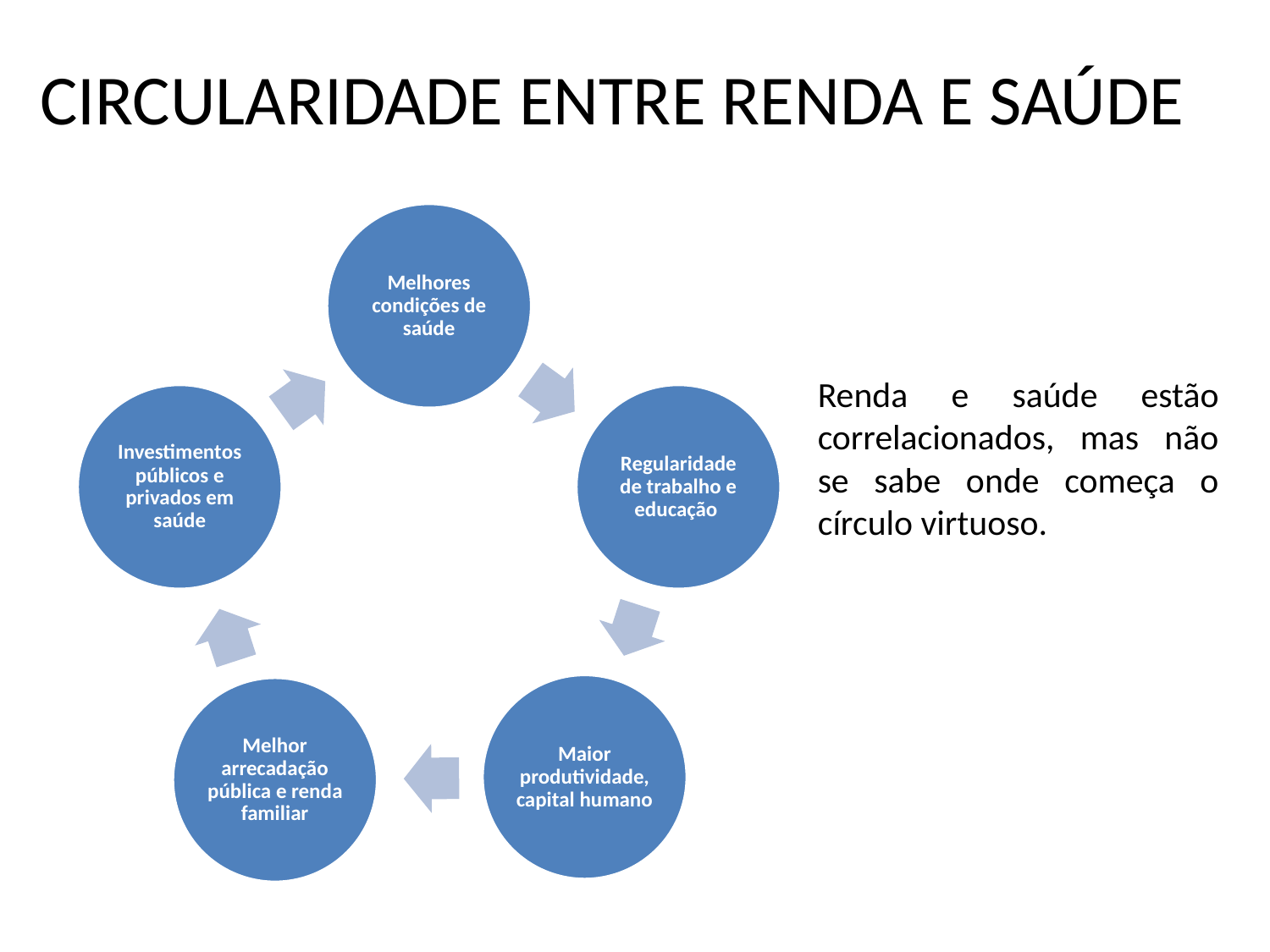

# CIRCULARIDADE ENTRE RENDA E SAÚDE
Melhores condições de saúde

Regularidade de trabalho e educação

Maior produtividade, capital humano

Melhor arrecadação pública e renda familiar

Investimentos públicos e privados em saúde

Renda e saúde estão correlacionados, mas não se sabe onde começa o círculo virtuoso.